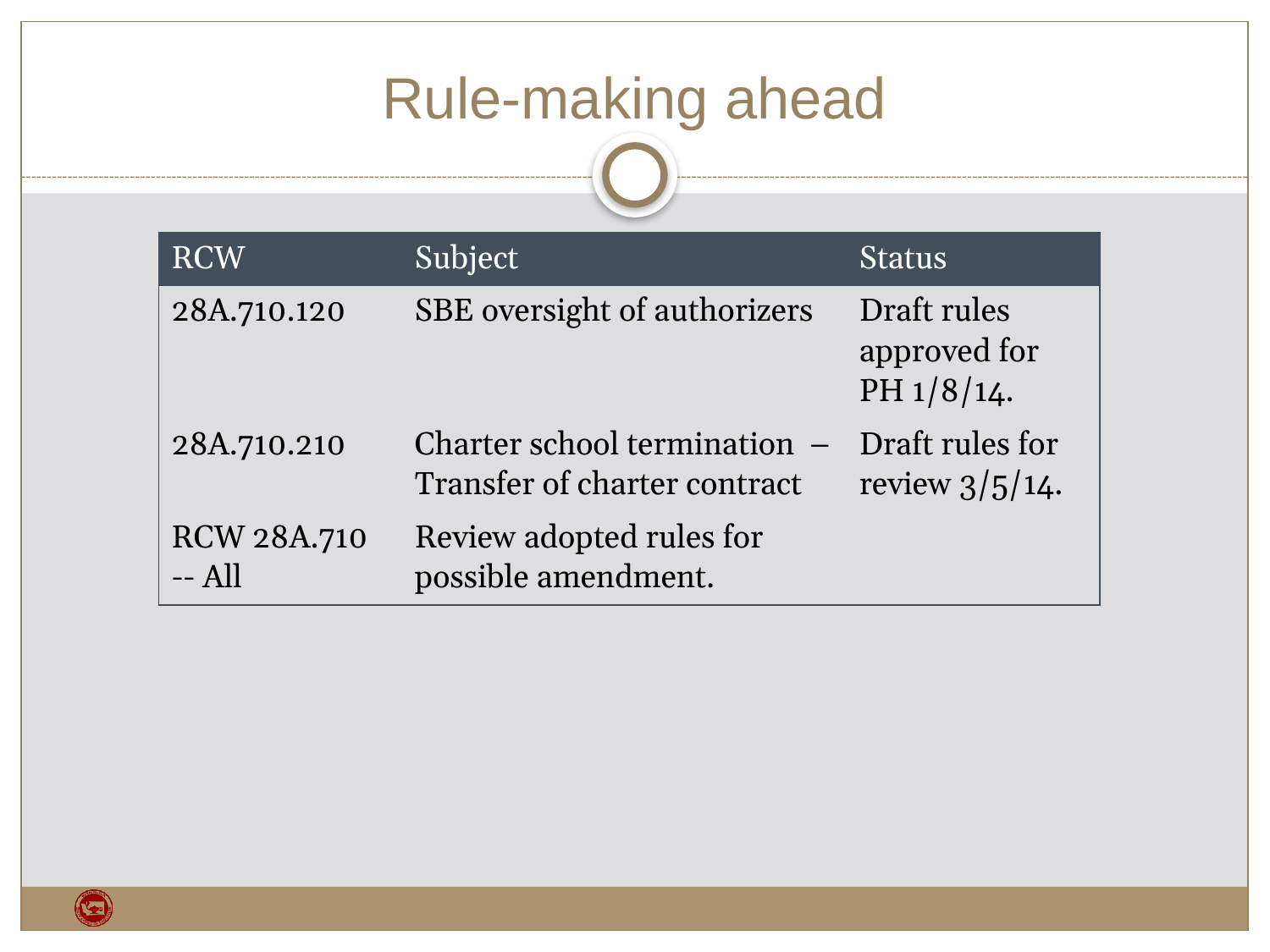

# Rule-making ahead
| RCW | Subject | Status |
| --- | --- | --- |
| 28A.710.120 | SBE oversight of authorizers | Draft rules approved for PH 1/8/14. |
| 28A.710.210 | Charter school termination – Transfer of charter contract | Draft rules for review 3/5/14. |
| RCW 28A.710 -- All | Review adopted rules for possible amendment. |  |